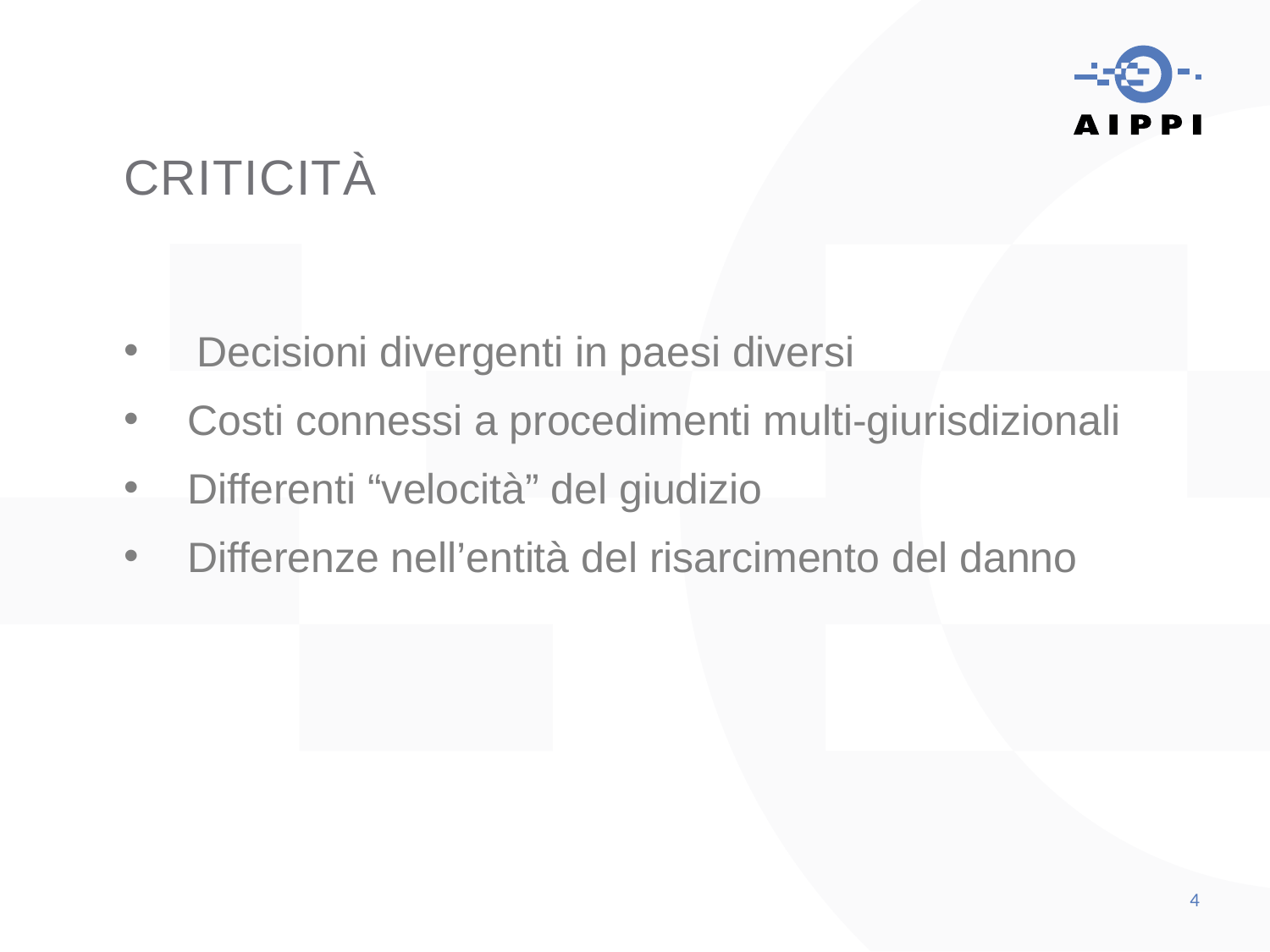

CRITICITÀ

    Decisioni divergenti in paesi diversi
Costi connessi a procedimenti multi-giurisdizionali
Differenti “velocità” del giudizio
Differenze nell’entità del risarcimento del danno

4